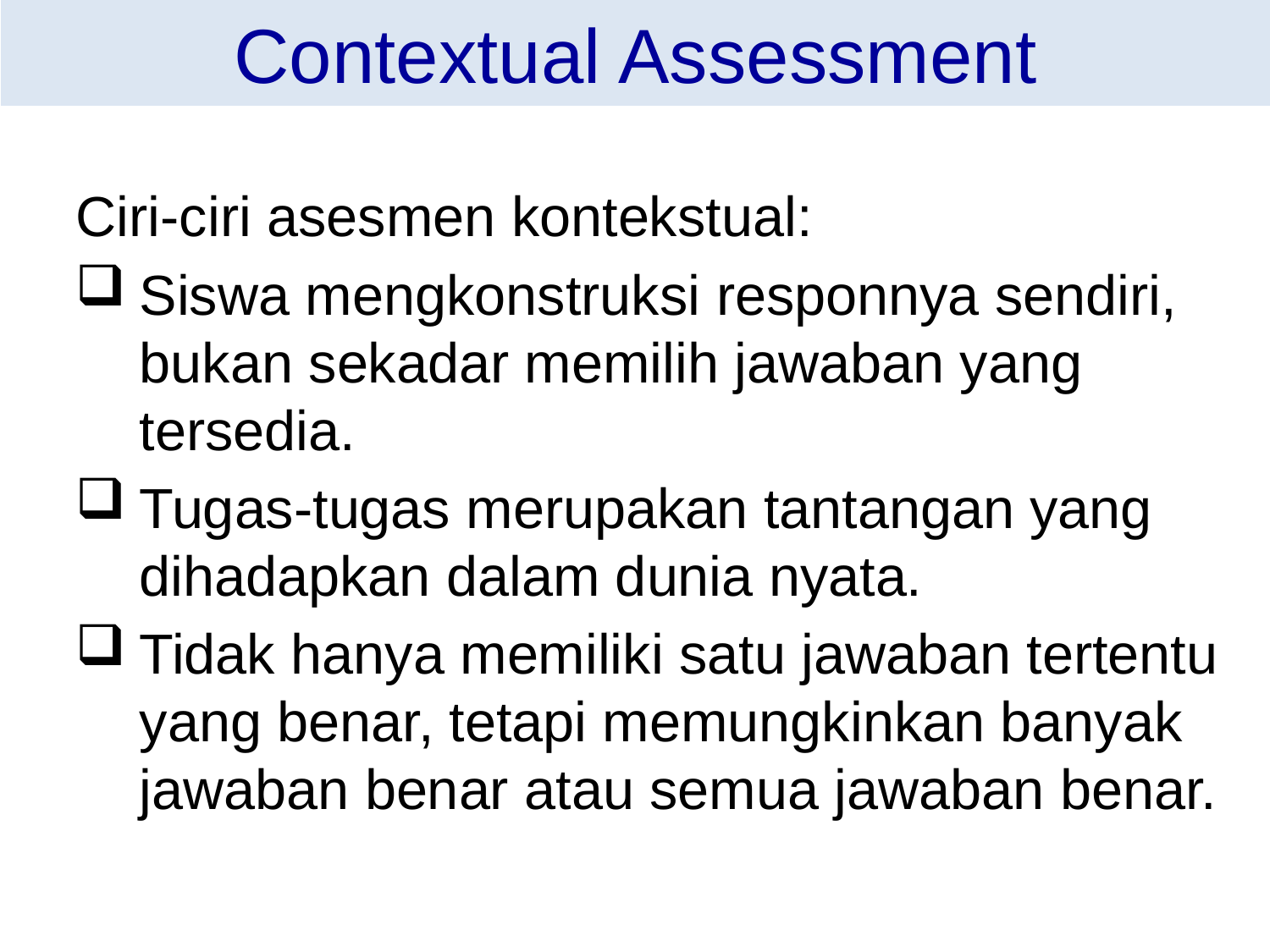

# Contextual Assessment
Ciri-ciri asesmen kontekstual:
Siswa mengkonstruksi responnya sendiri, bukan sekadar memilih jawaban yang tersedia.
Tugas-tugas merupakan tantangan yang dihadapkan dalam dunia nyata.
Tidak hanya memiliki satu jawaban tertentu yang benar, tetapi memungkinkan banyak jawaban benar atau semua jawaban benar.